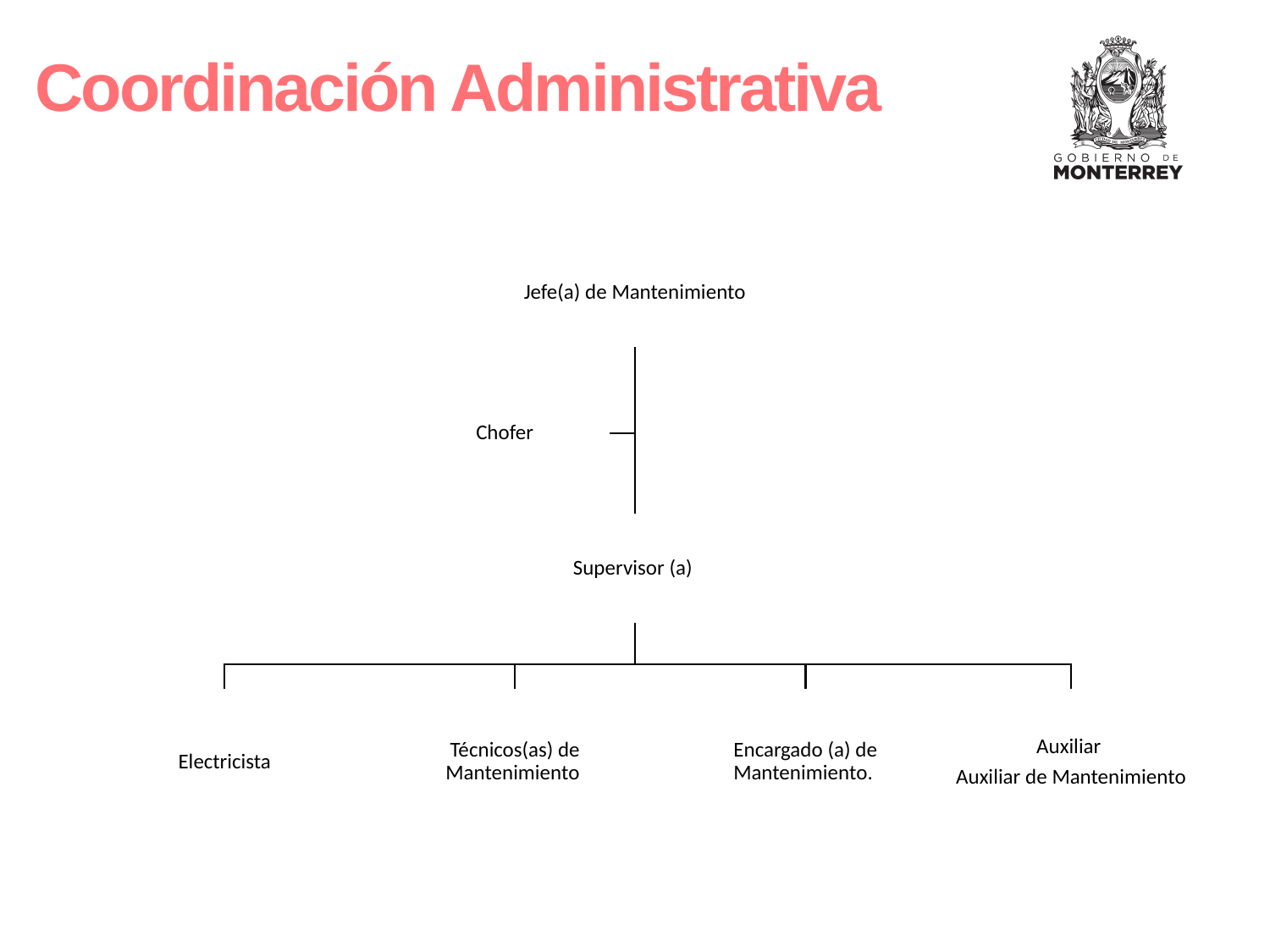

Coordinación Administrativa
Jefe(a) de Mantenimiento
Supervisor (a)
Electricista
Técnicos(as) de Mantenimiento
Encargado (a) de Mantenimiento.
Auxiliar
Auxiliar de Mantenimiento
Chofer